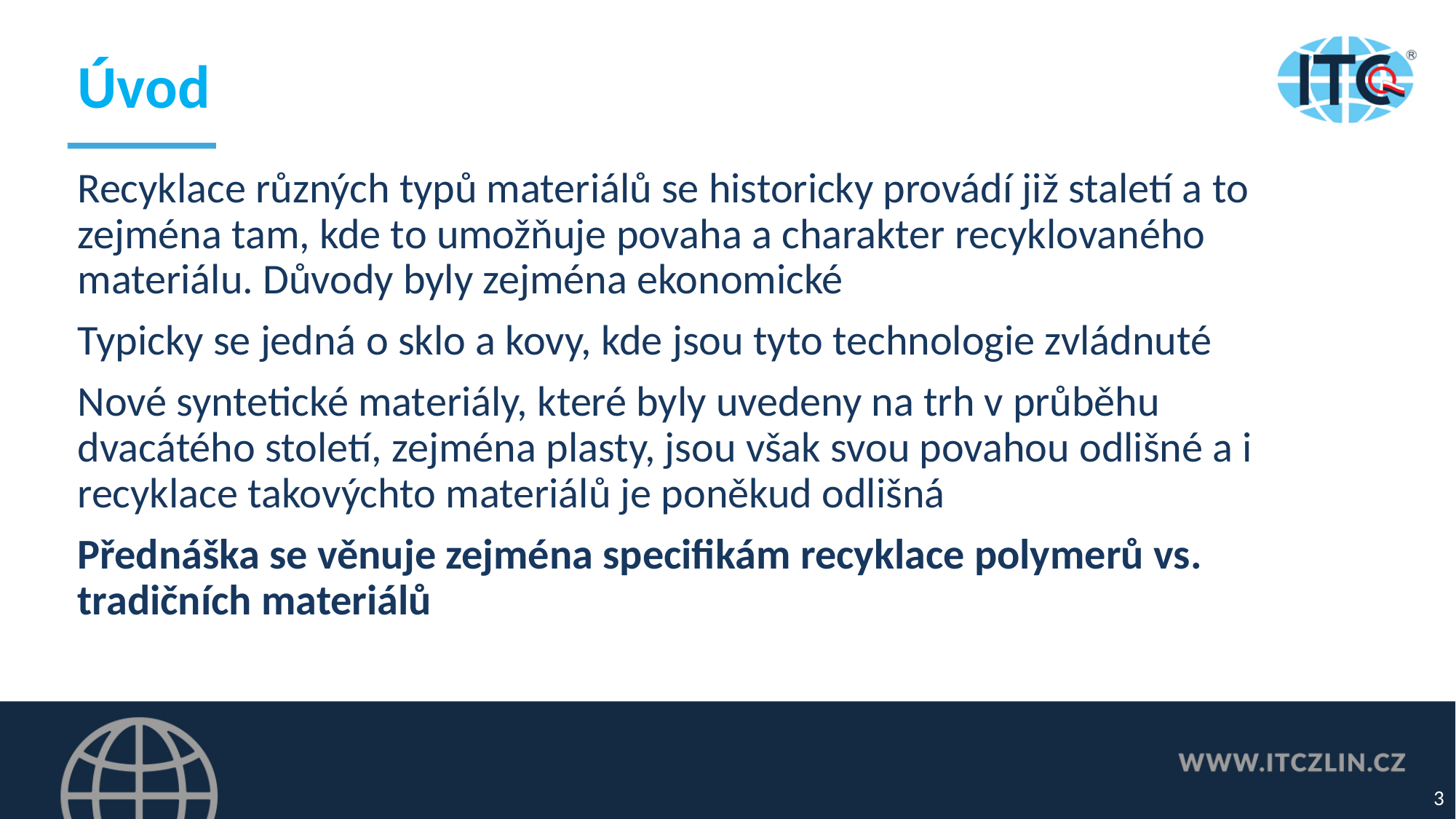

# Úvod
Recyklace různých typů materiálů se historicky provádí již staletí a to zejména tam, kde to umožňuje povaha a charakter recyklovaného materiálu. Důvody byly zejména ekonomické
Typicky se jedná o sklo a kovy, kde jsou tyto technologie zvládnuté
Nové syntetické materiály, které byly uvedeny na trh v průběhu dvacátého století, zejména plasty, jsou však svou povahou odlišné a i recyklace takovýchto materiálů je poněkud odlišná
Přednáška se věnuje zejména specifikám recyklace polymerů vs. tradičních materiálů
3